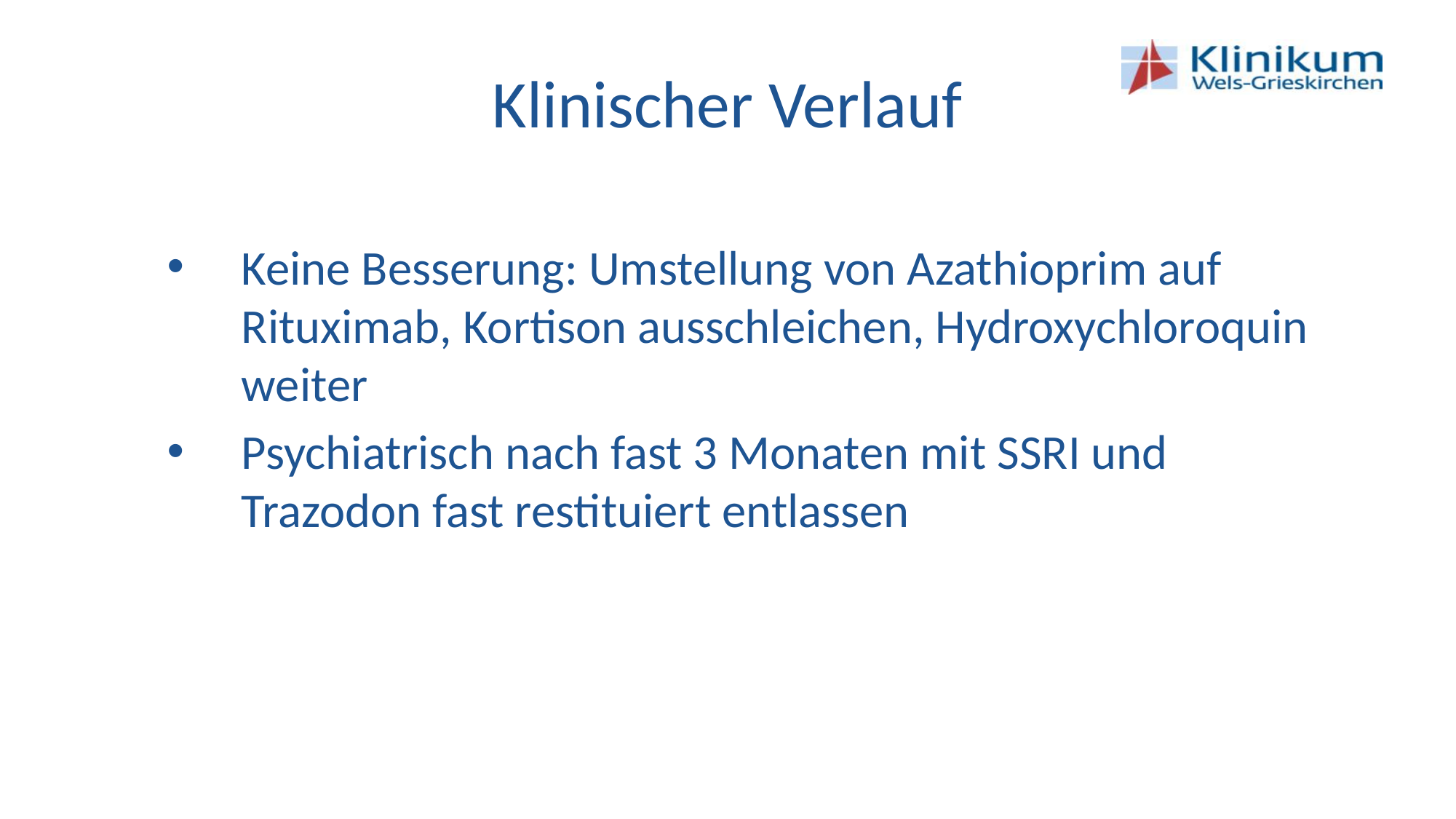

# Klinischer Verlauf
Keine Besserung: Umstellung von Azathioprim auf Rituximab, Kortison ausschleichen, Hydroxychloroquin weiter
Psychiatrisch nach fast 3 Monaten mit SSRI und Trazodon fast restituiert entlassen